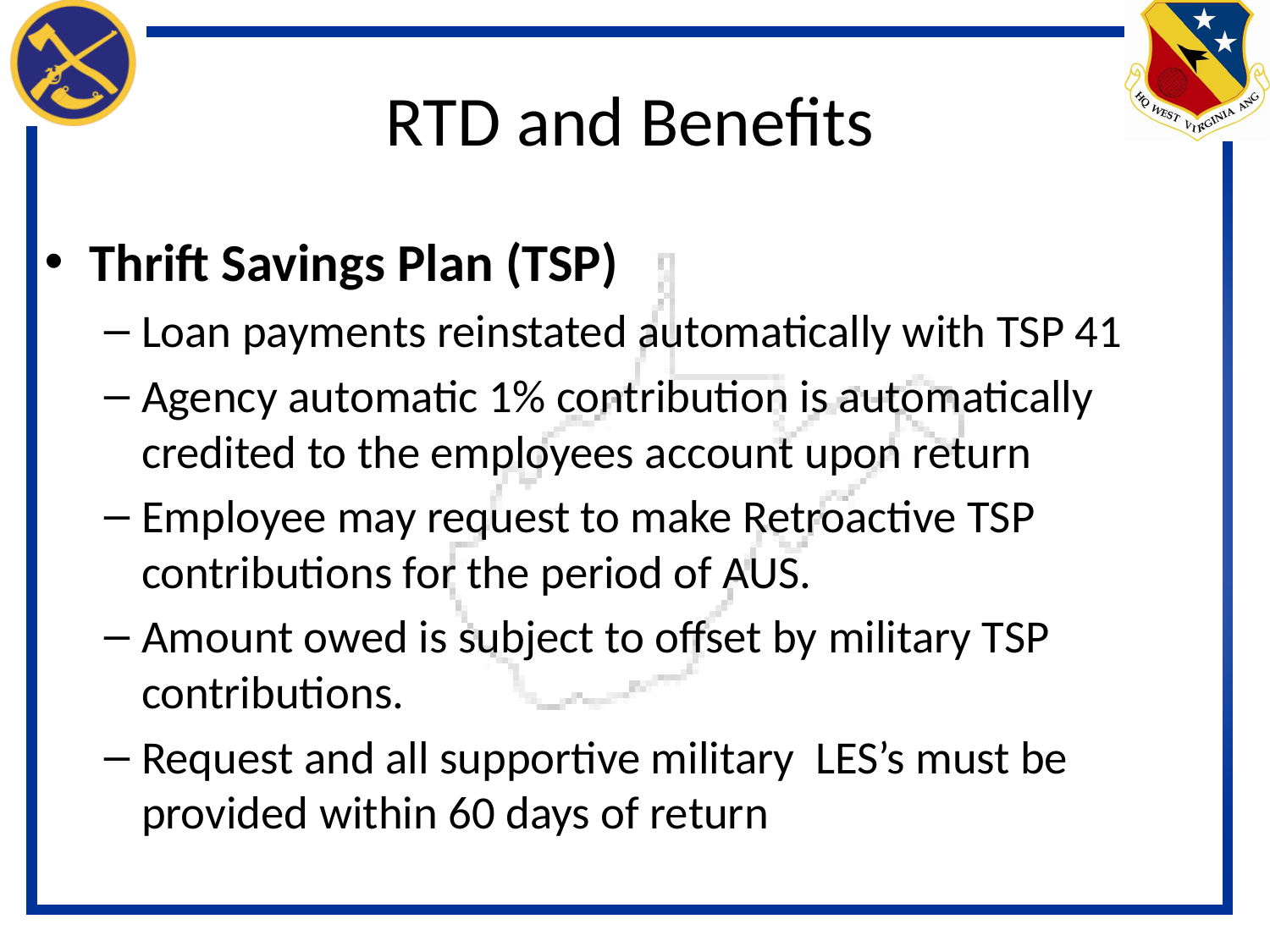

RTD and Benefits
Thrift Savings Plan (TSP)
Loan payments reinstated automatically with TSP 41
Agency automatic 1% contribution is automatically credited to the employees account upon return
Employee may request to make Retroactive TSP contributions for the period of AUS.
Amount owed is subject to offset by military TSP contributions.
Request and all supportive military  LES’s must be provided within 60 days of return